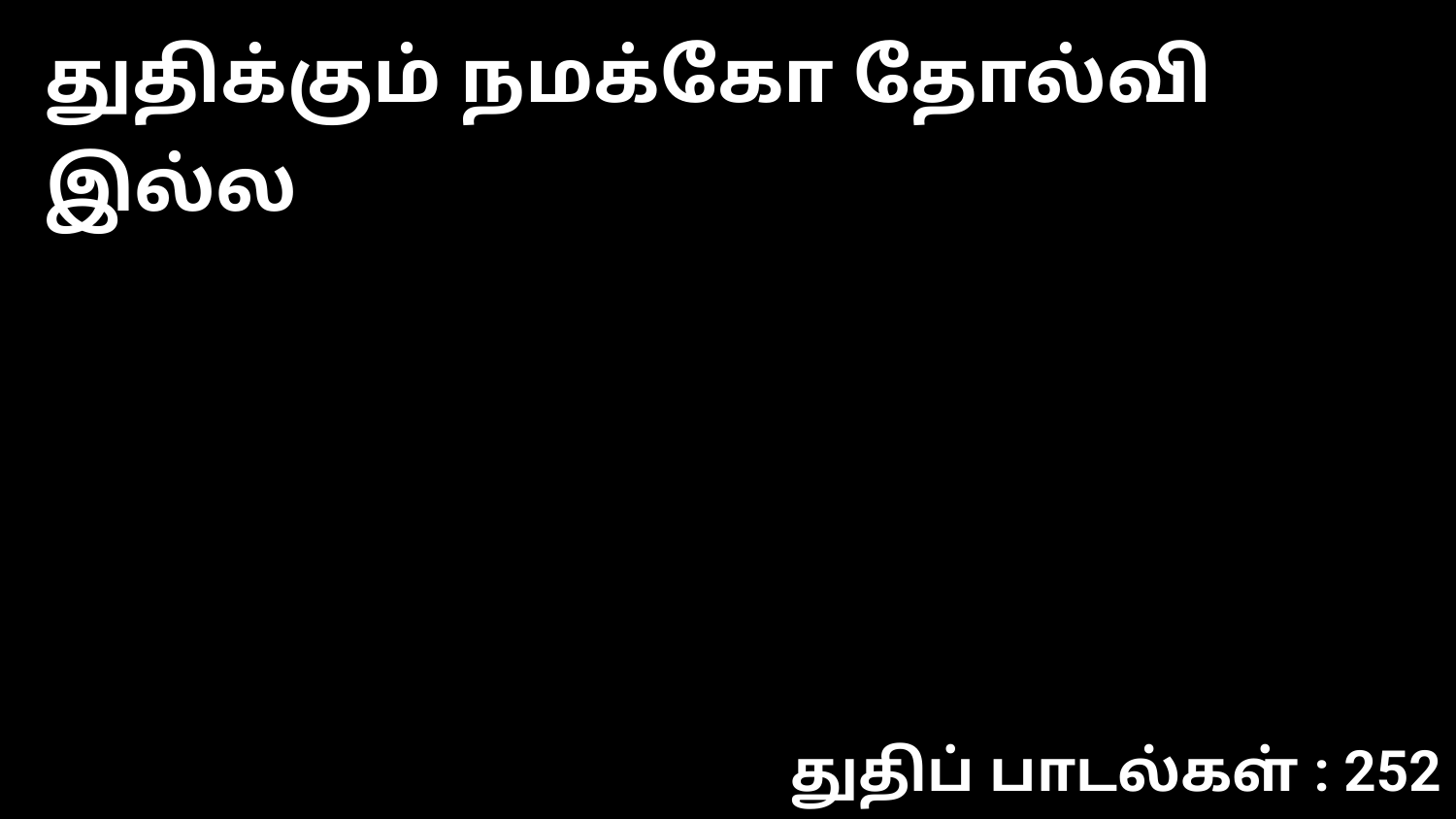

துதிக்கும் நமக்கோ தோல்வி இல்ல
துதிப் பாடல்கள் : 252